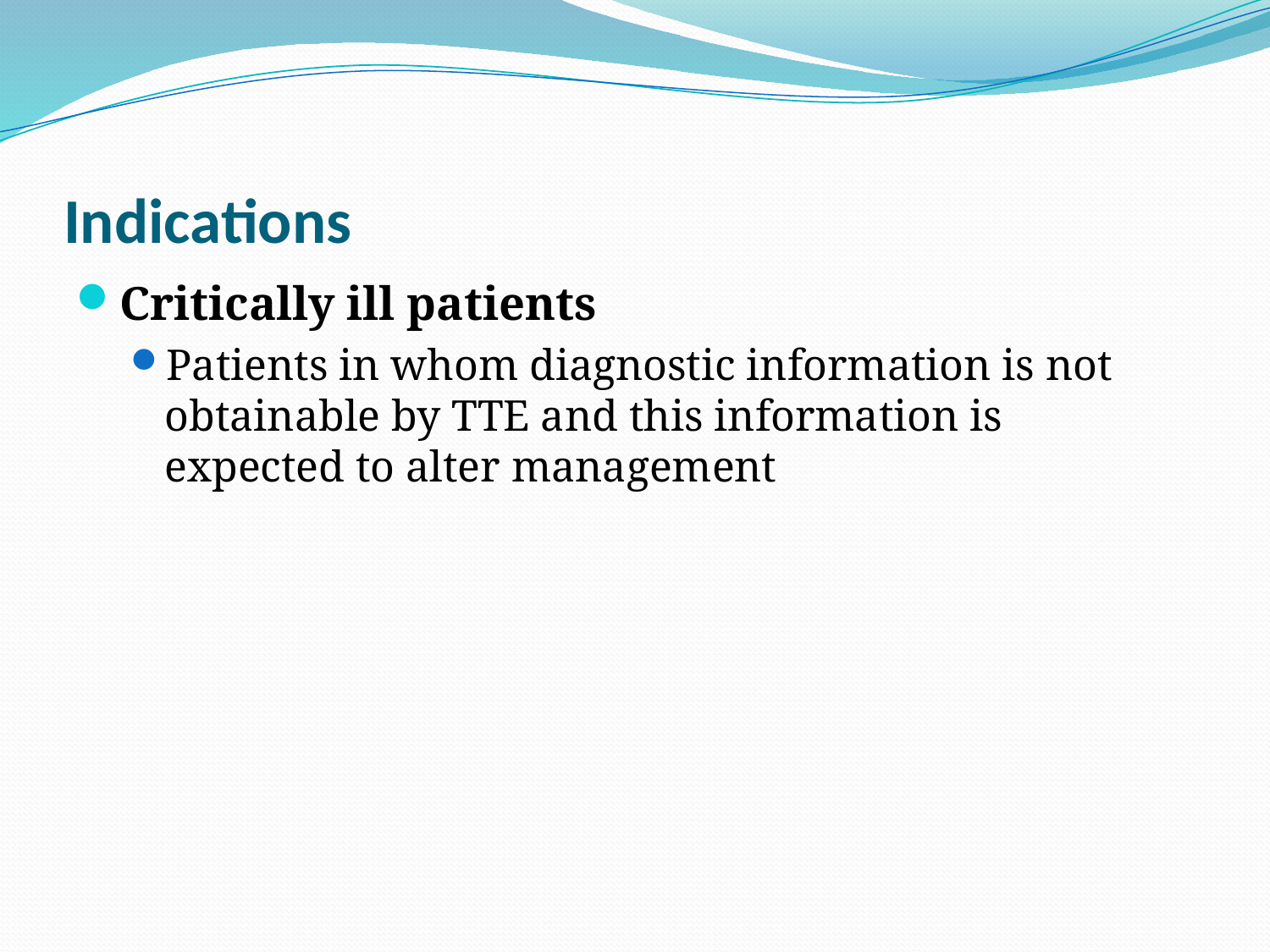

# Indications
Critically ill patients
Patients in whom diagnostic information is not obtainable by TTE and this information is expected to alter management